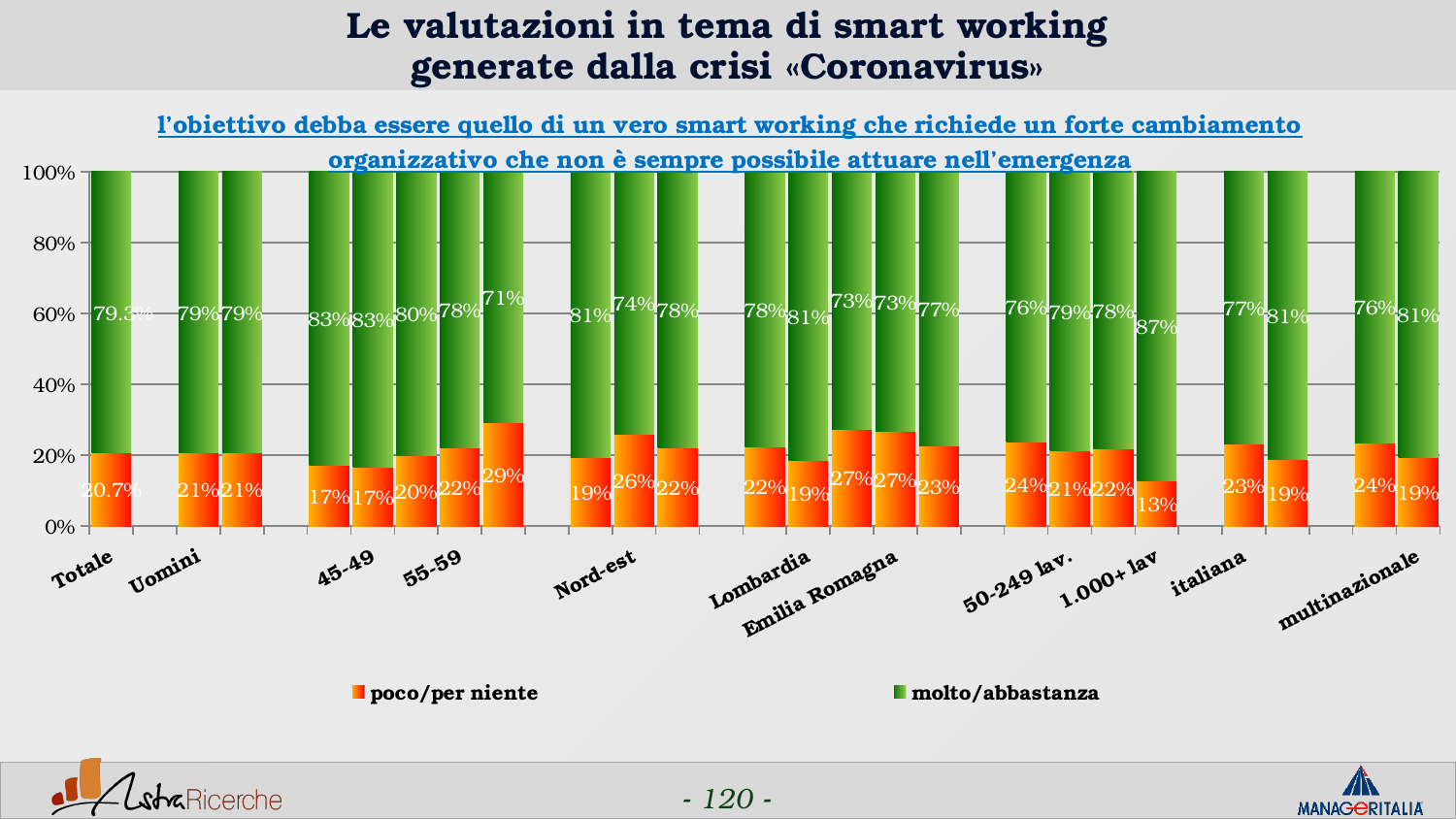

# Le valutazioni in tema di smart working generate dalla crisi «Coronavirus»

### Chart: l’obiettivo debba essere quello di un vero smart working che richiede un forte cambiamento organizzativo che non è sempre possibile attuare nell’emergenza

| Category | poco/per niente | molto/abbastanza |
|---|---|---|
| Totale | 0.2073 | 0.7927 |
|  | None | None |
| Uomini | 0.2071 | 0.7929 |
| Donne | 0.2082 | 0.7918000000000001 |
|  | None | None |
| <44 | 0.17190000000000003 | 0.8281000000000001 |
| 45-49 | 0.1672 | 0.8328 |
| 50-54 | 0.19949999999999998 | 0.8005 |
| 55-59 | 0.2213 | 0.7787000000000001 |
| 60+ | 0.2923 | 0.7077 |
|  | None | None |
| Nord-ovest | 0.19210000000000002 | 0.8079000000000001 |
| Nord-est | 0.2586 | 0.7414000000000001 |
| Centro/Sud | 0.2214 | 0.7786 |
|  | None | None |
| Piemonte | 0.2241 | 0.7759 |
| Lombardia | 0.18530000000000002 | 0.8147 |
| Veneto | 0.2736 | 0.7264 |
| Emilia Romagna | 0.266 | 0.7340000000000001 |
| Lazio | 0.2256 | 0.7744 |
|  | None | None |
| 1-50 lav. | 0.2368 | 0.7631999999999999 |
| 50-249 lav. | 0.21280000000000002 | 0.7872 |
| 250-999 lav. | 0.2169 | 0.7831 |
| 1.000+ lav | 0.1266 | 0.8734000000000001 |
|  | None | None |
| italiana | 0.23170000000000002 | 0.7683 |
| estera | 0.1886 | 0.8114 |
|  | None | None |
| nazionale | 0.23550000000000001 | 0.7645000000000001 |
| multinazionale | 0.1924 | 0.8076000000000001 |